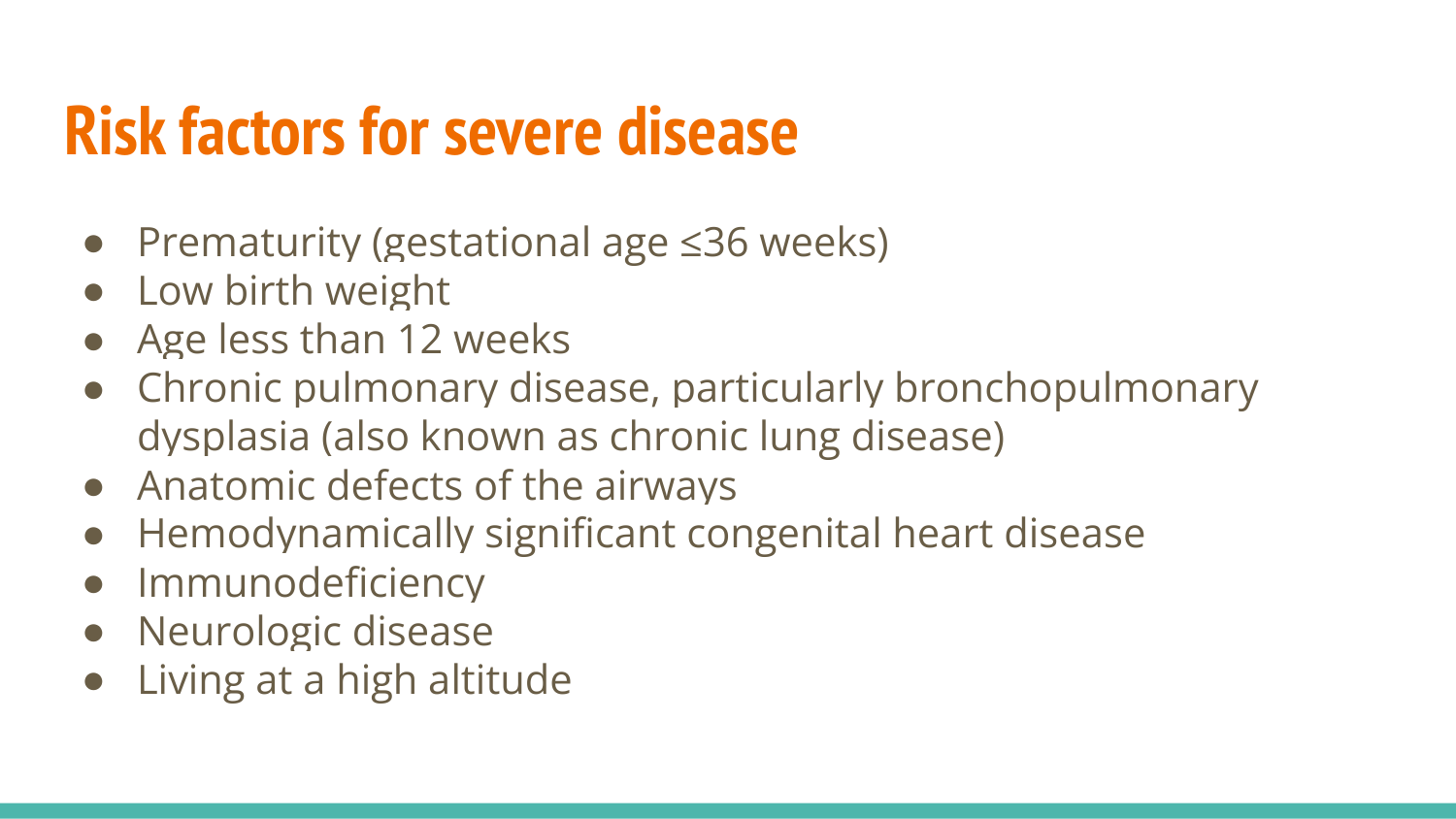

# Risk factors for severe disease
Prematurity (gestational age ≤36 weeks)
Low birth weight
Age less than 12 weeks
Chronic pulmonary disease, particularly bronchopulmonary dysplasia (also known as chronic lung disease)
Anatomic defects of the airways
Hemodynamically significant congenital heart disease
Immunodeficiency
Neurologic disease
Living at a high altitude